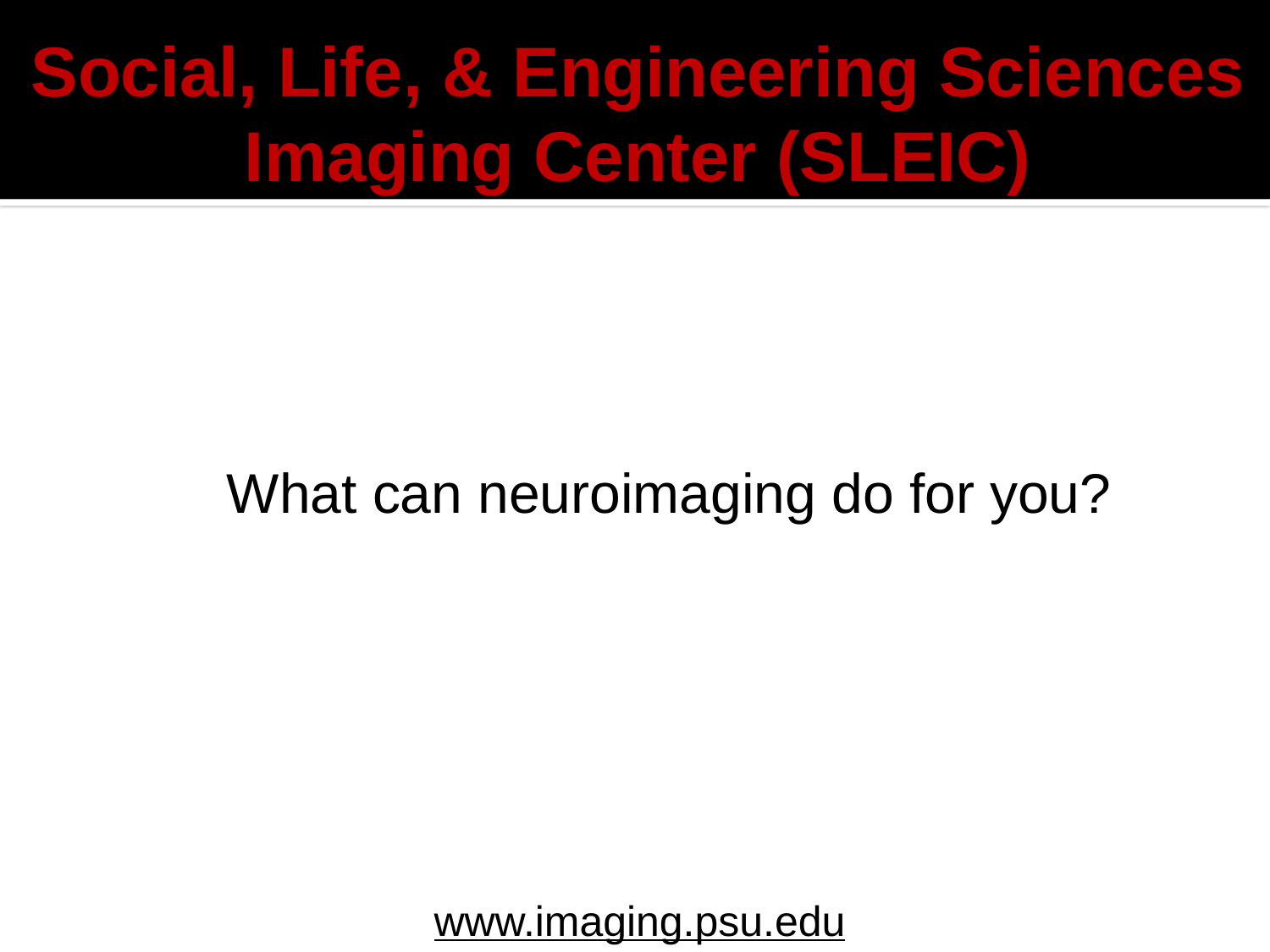

# Social, Life, & Engineering Sciences Imaging Center (SLEIC)
What can neuroimaging do for you?
www.imaging.psu.edu